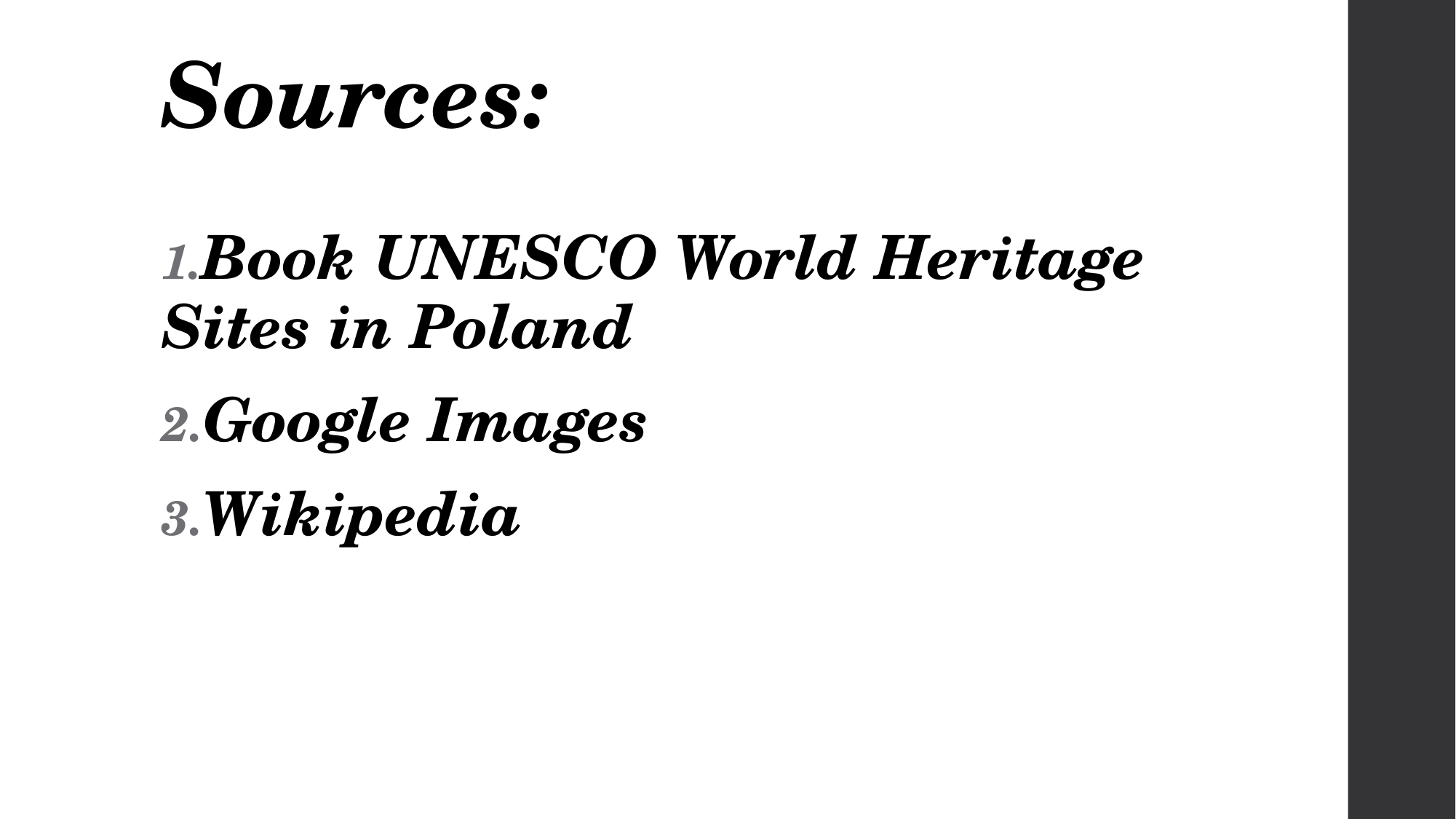

Sources:
Book UNESCO World Heritage Sites in Poland
Google Images
Wikipedia